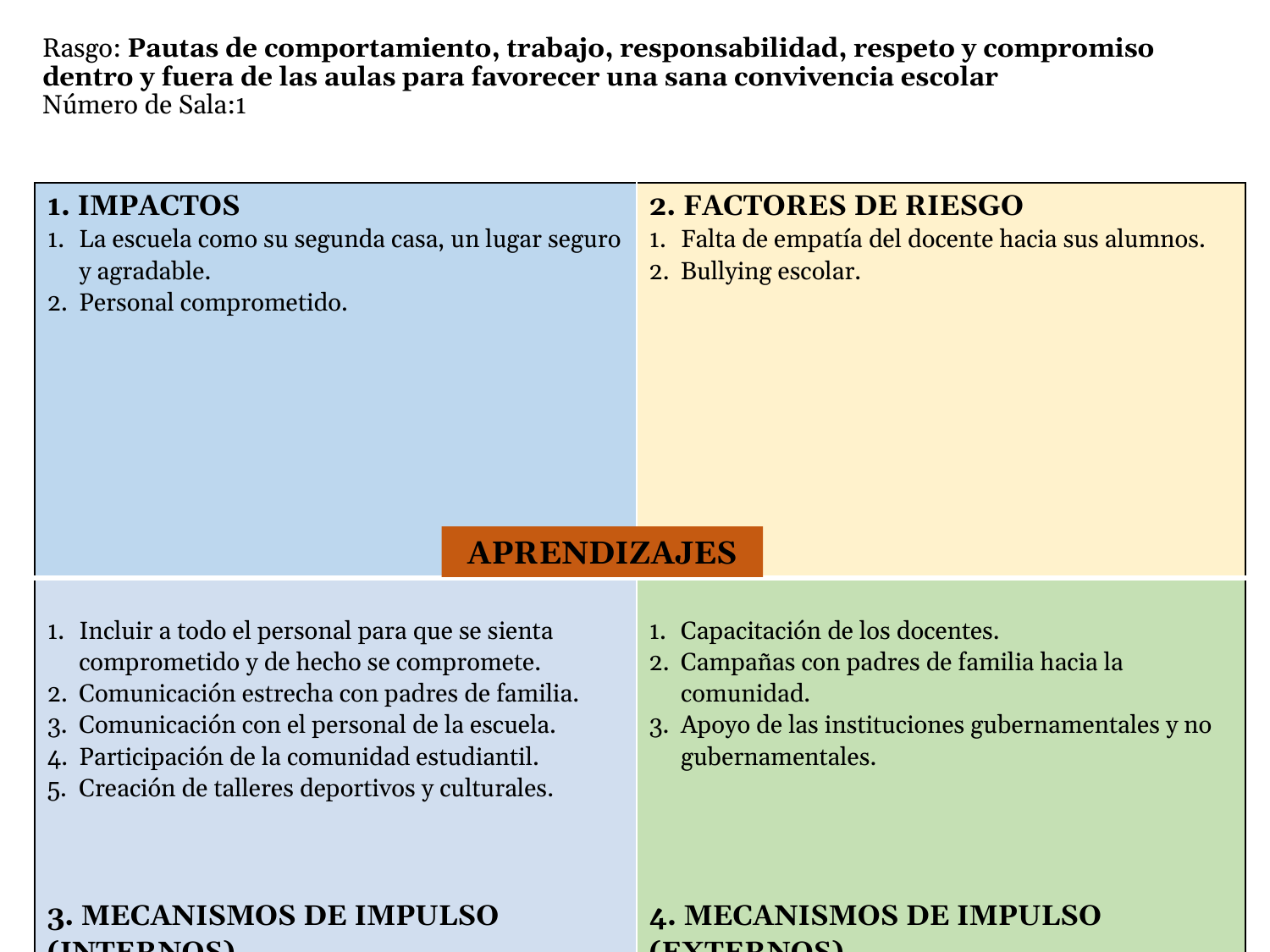

# Rasgo: Pautas de comportamiento, trabajo, responsabilidad, respeto y compromiso dentro y fuera de las aulas para favorecer una sana convivencia escolar Número de Sala:1
| 1. IMPACTOS La escuela como su segunda casa, un lugar seguro y agradable. Personal comprometido. | 2. FACTORES DE RIESGO Falta de empatía del docente hacia sus alumnos. Bullying escolar. |
| --- | --- |
| Incluir a todo el personal para que se sienta comprometido y de hecho se compromete. Comunicación estrecha con padres de familia. Comunicación con el personal de la escuela. Participación de la comunidad estudiantil. Creación de talleres deportivos y culturales. 3. MECANISMOS DE IMPULSO (INTERNOS) | Capacitación de los docentes. Campañas con padres de familia hacia la comunidad. Apoyo de las instituciones gubernamentales y no gubernamentales. 4. MECANISMOS DE IMPULSO (EXTERNOS) |
APRENDIZAJES